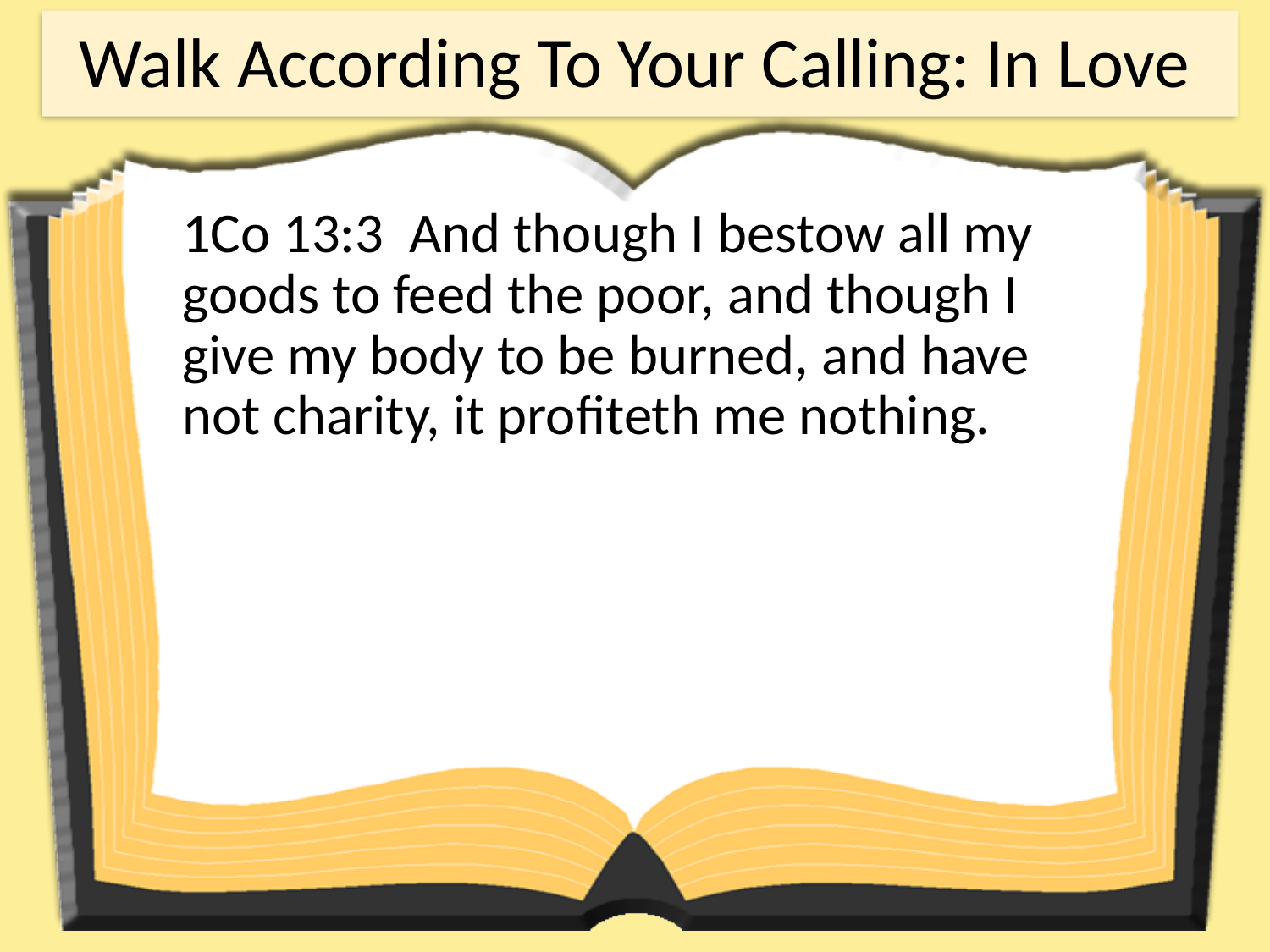

# Walk According To Your Calling: In Love
1Co 13:3  And though I bestow all my goods to feed the poor, and though I give my body to be burned, and have not charity, it profiteth me nothing.